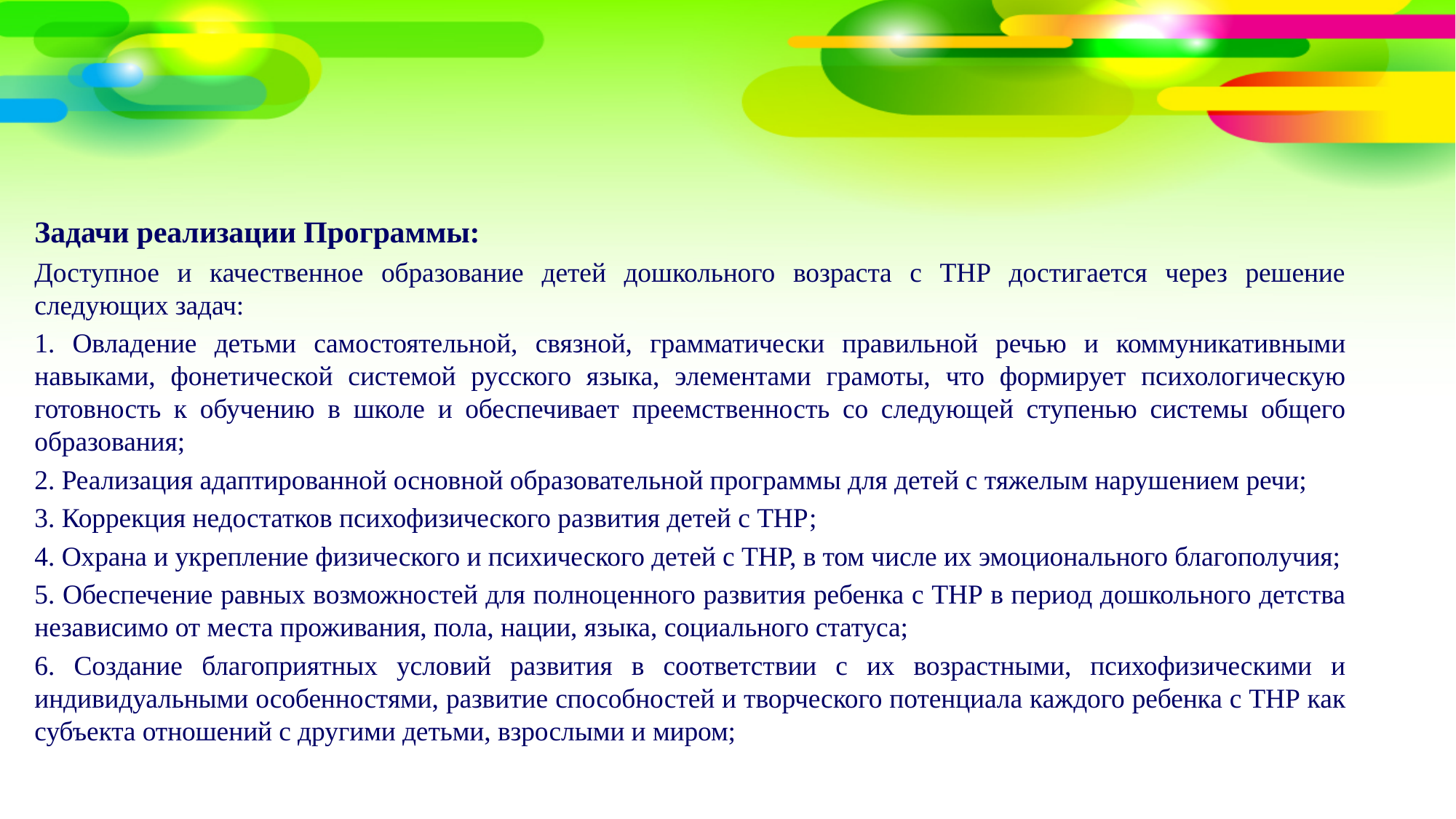

Задачи реализации Программы:
Доступное и качественное образование детей дошкольного возраста с ТНР достигается через решение следующих задач:
1. Овладение детьми самостоятельной, связной, грамматически правильной речью и коммуникативными навыками, фонетической системой русского языка, элементами грамоты, что формирует психологическую готовность к обучению в школе и обеспечивает преемственность со следующей ступенью системы общего образования;
2. Реализация адаптированной основной образовательной программы для детей с тяжелым нарушением речи;
3. Коррекция недостатков психофизического развития детей с ТНР;
4. Охрана и укрепление физического и психического детей с ТНР, в том числе их эмоционального благополучия;
5. Обеспечение равных возможностей для полноценного развития ребенка с ТНР в период дошкольного детства независимо от места проживания, пола, нации, языка, социального статуса;
6. Создание благоприятных условий развития в соответствии с их возрастными, психофизическими и индивидуальными особенностями, развитие способностей и творческого потенциала каждого ребенка с ТНР как субъекта отношений с другими детьми, взрослыми и миром;